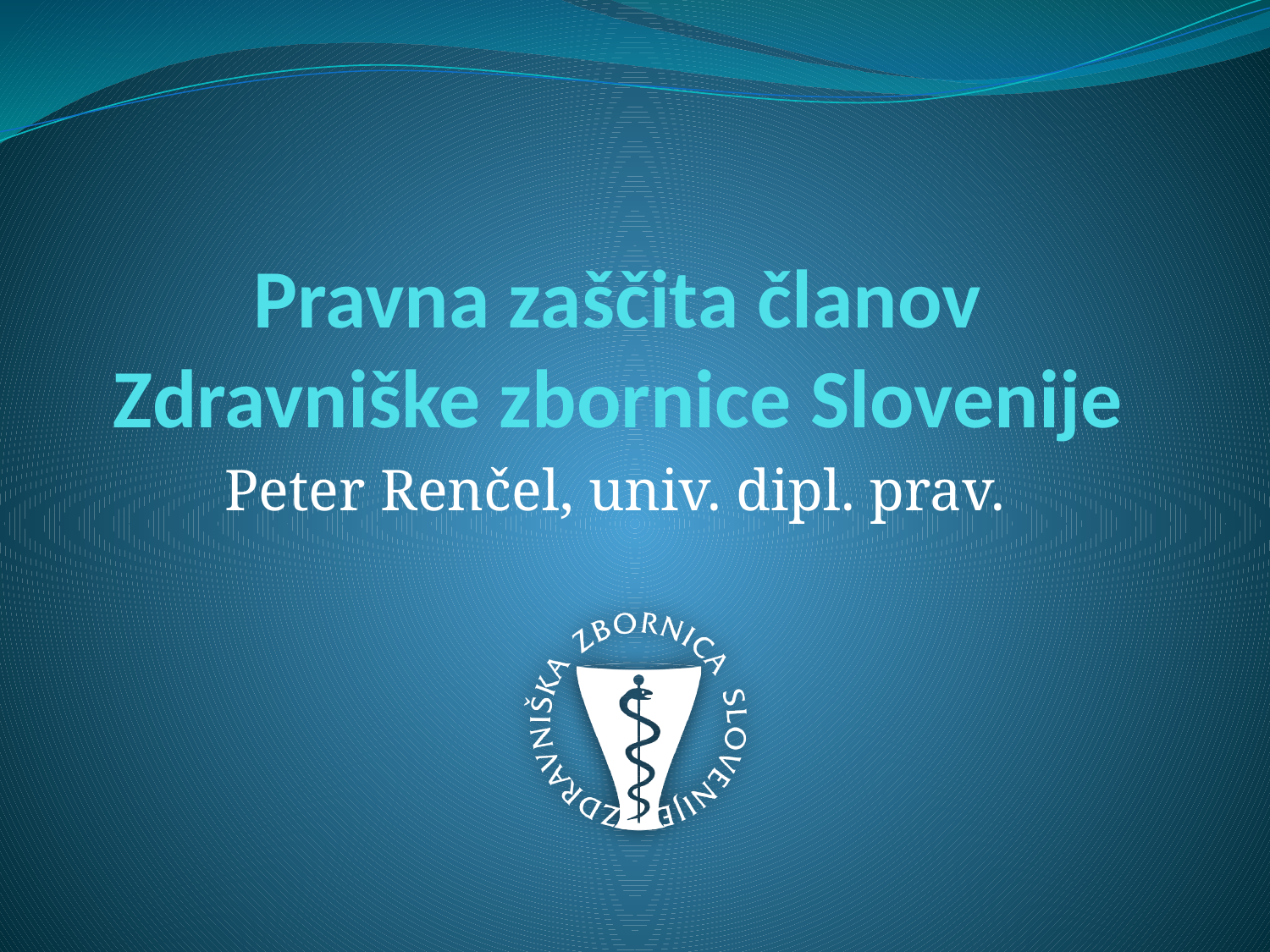

# Pravna zaščita članov Zdravniške zbornice Slovenije
Peter Renčel, univ. dipl. prav.